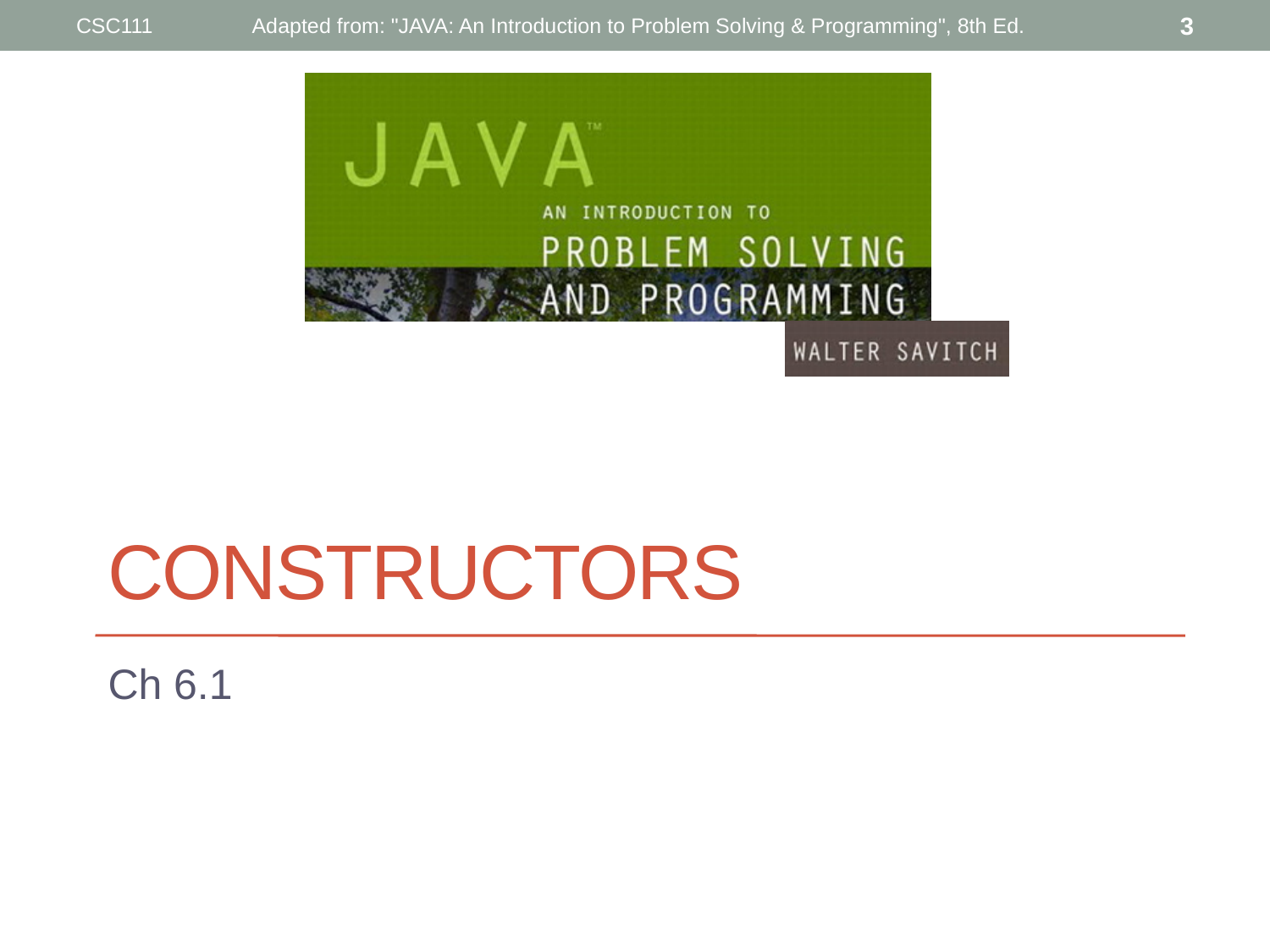

CSC111
Adapted from: "JAVA: An Introduction to Problem Solving & Programming", 8th Ed.
3
# Constructors
Ch 6.1